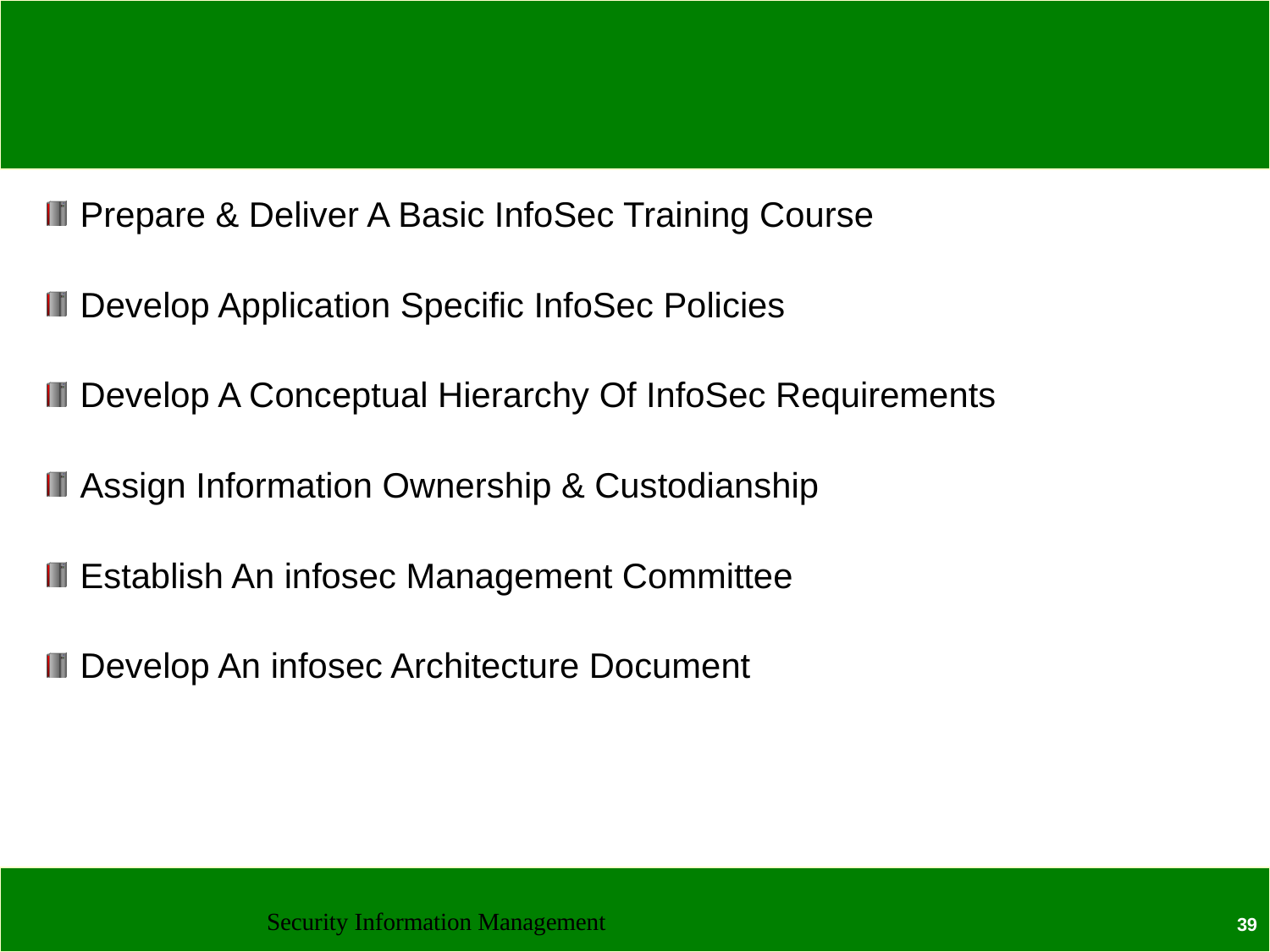

Prepare & Deliver A Basic InfoSec Training Course

Develop Application Specific InfoSec Policies

Develop A Conceptual Hierarchy Of InfoSec Requirements

Assign Information Ownership & Custodianship

Establish An infosec Management Committee

Develop An infosec Architecture Document
Security Information Management
39